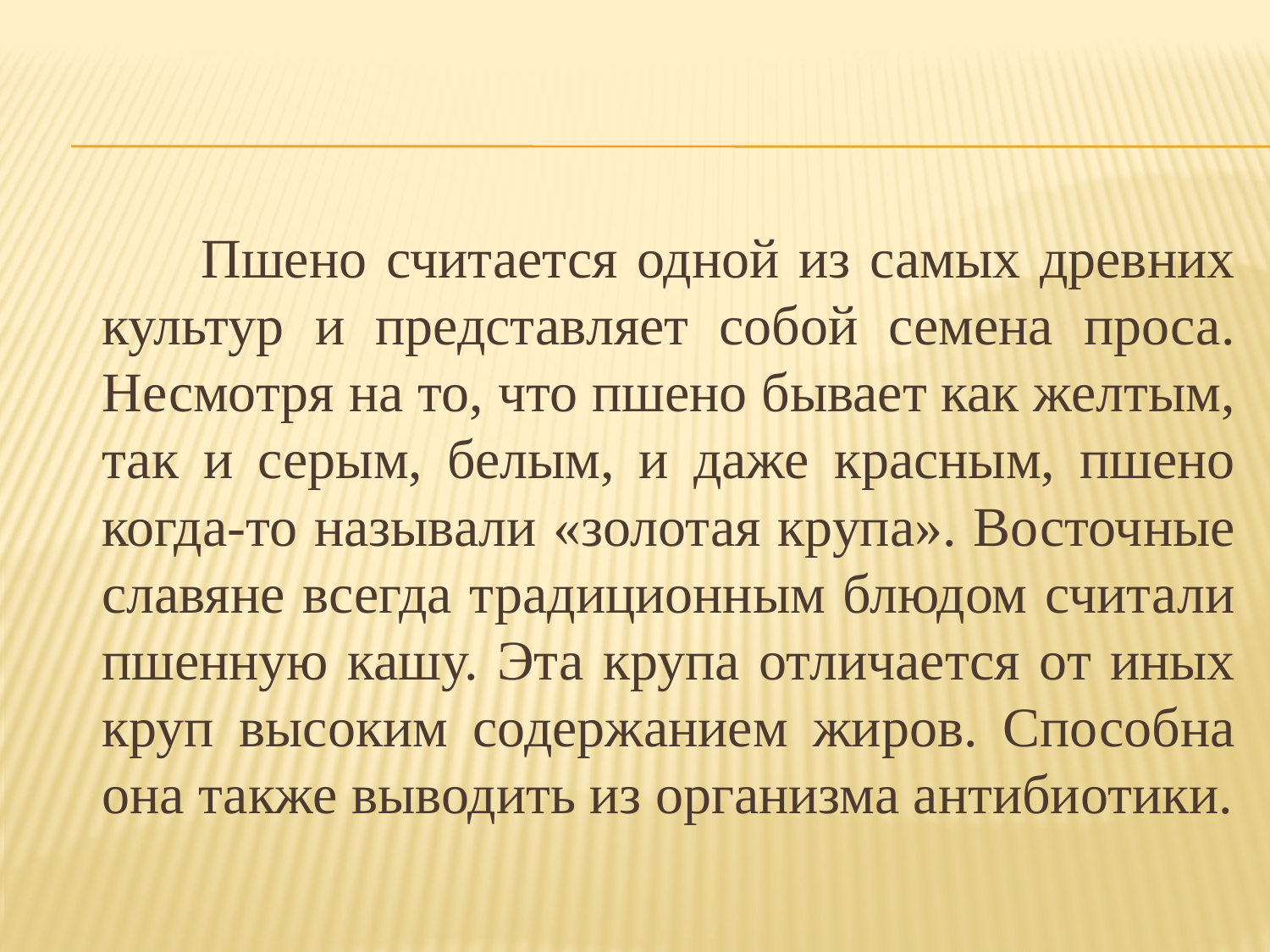

Пшено считается одной из самых древних культур и представляет собой семена проса. Несмотря на то, что пшено бывает как желтым, так и серым, белым, и даже красным, пшено когда-то называли «золотая крупа». Восточные славяне всегда традиционным блюдом считали пшенную кашу. Эта крупа отличается от иных круп высоким содержанием жиров. Способна она также выводить из организма антибиотики.